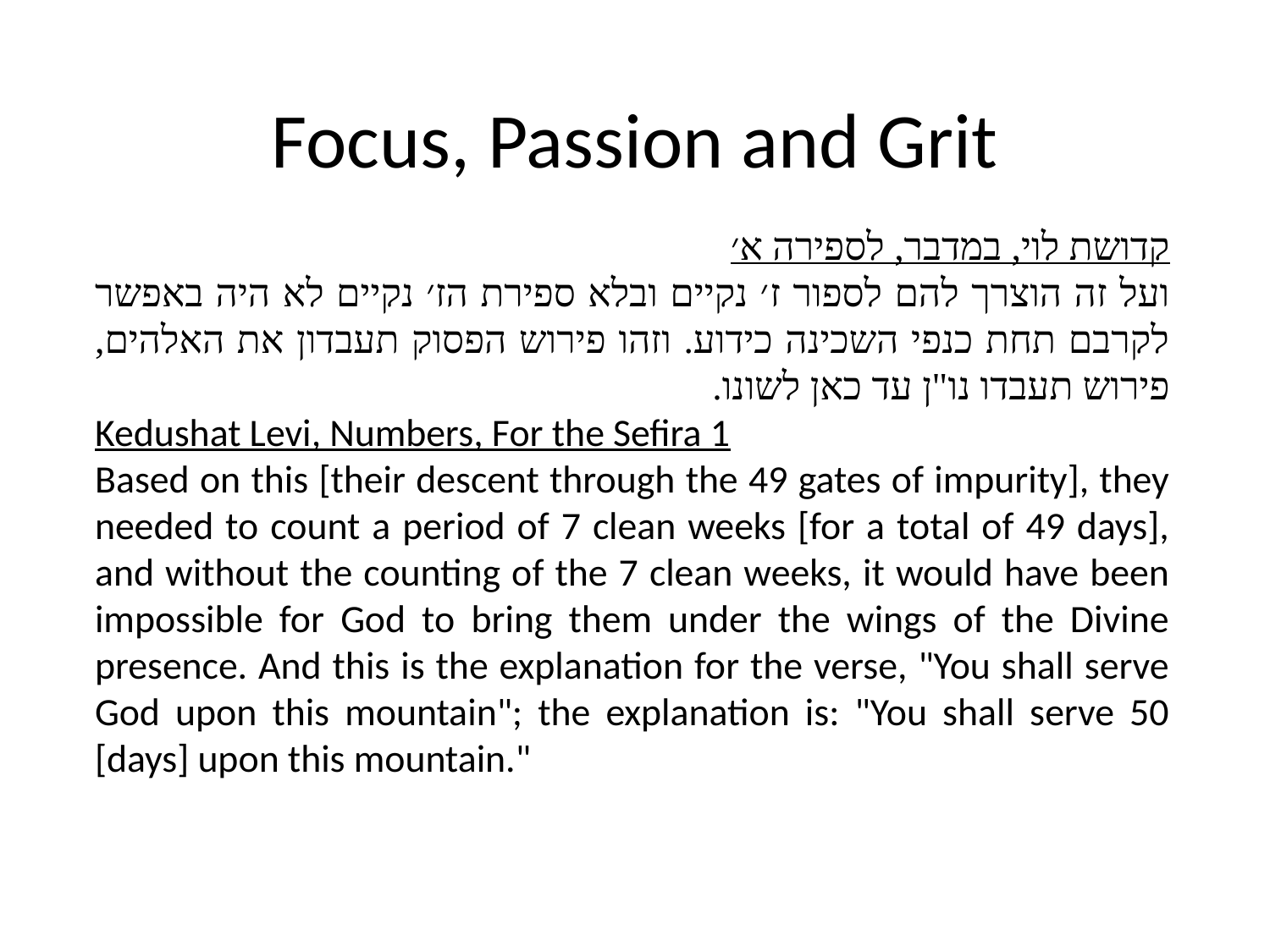

# Focus, Passion and Grit
קדושת לוי, במדבר, לספירה א׳
ועל זה הוצרך להם לספור ז׳ נקיים ובלא ספירת הז׳ נקיים לא היה באפשר לקרבם תחת כנפי השכינה כידוע. וזהו פירוש הפסוק תעבדון את האלהים, פירוש תעבדו נו"ן עד כאן לשונו.
Kedushat Levi, Numbers, For the Sefira 1
Based on this [their descent through the 49 gates of impurity], they needed to count a period of 7 clean weeks [for a total of 49 days], and without the counting of the 7 clean weeks, it would have been impossible for God to bring them under the wings of the Divine presence. And this is the explanation for the verse, "You shall serve God upon this mountain"; the explanation is: "You shall serve 50 [days] upon this mountain."